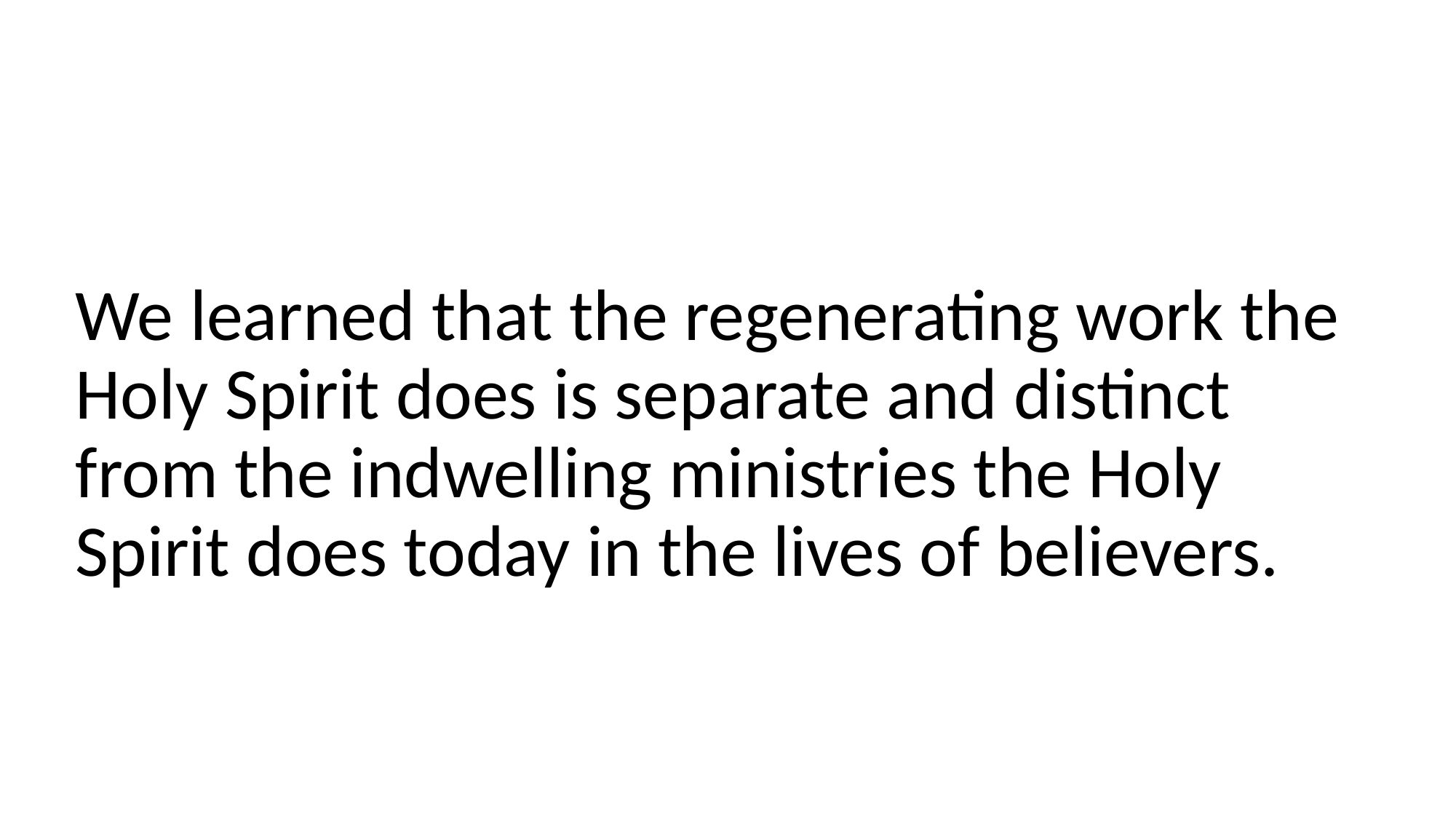

We learned that the regenerating work the Holy Spirit does is separate and distinct from the indwelling ministries the Holy Spirit does today in the lives of believers.